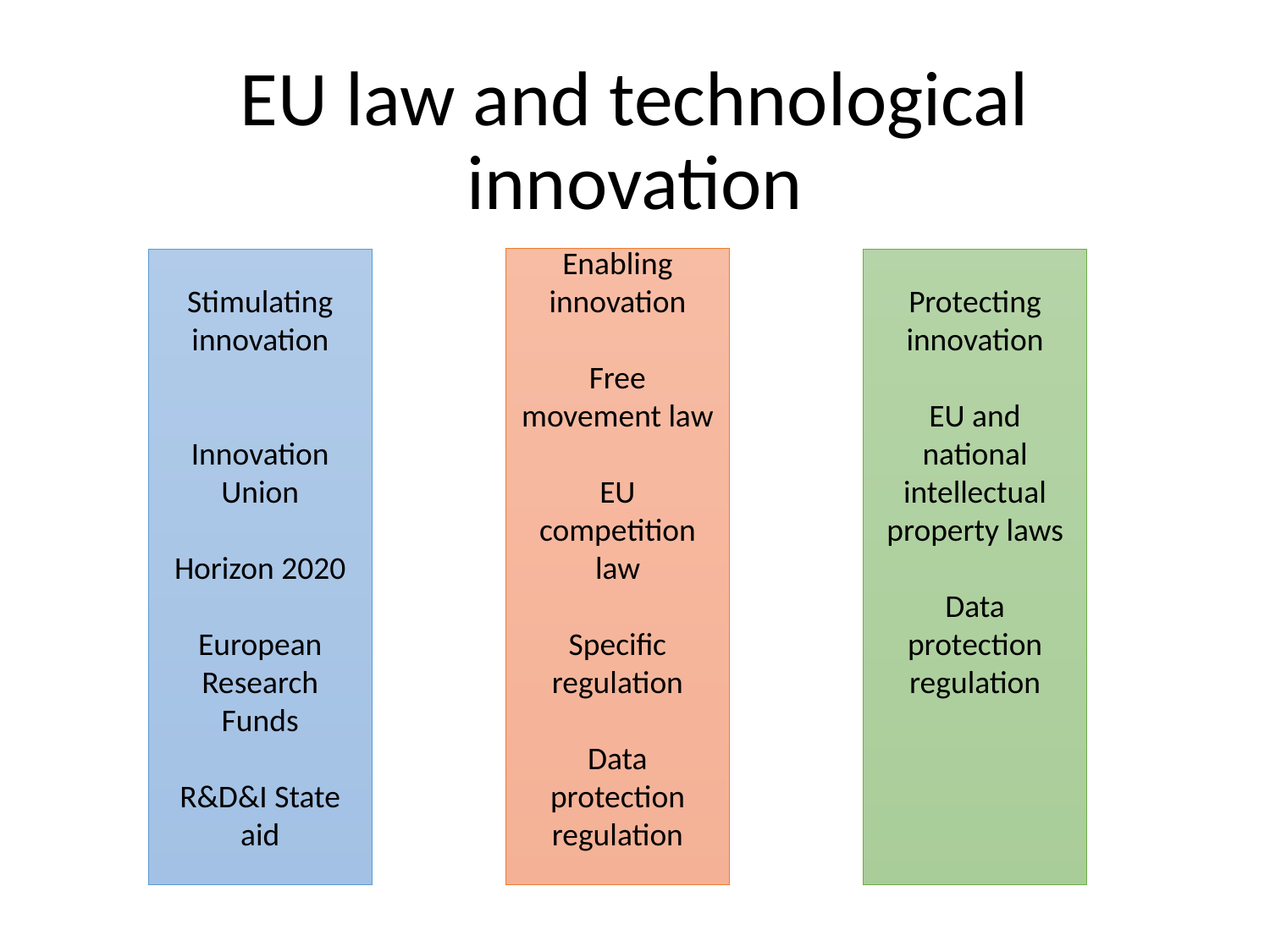

# EU law and technological innovation
Enabling innovation

Free movement law

EU competition law

Specific regulation

Data protection regulation

Stimulating innovation

Innovation Union

Horizon 2020

European Research Funds

R&D&I State aid
Protecting innovation

EU and national intellectual property laws

Data protection regulation